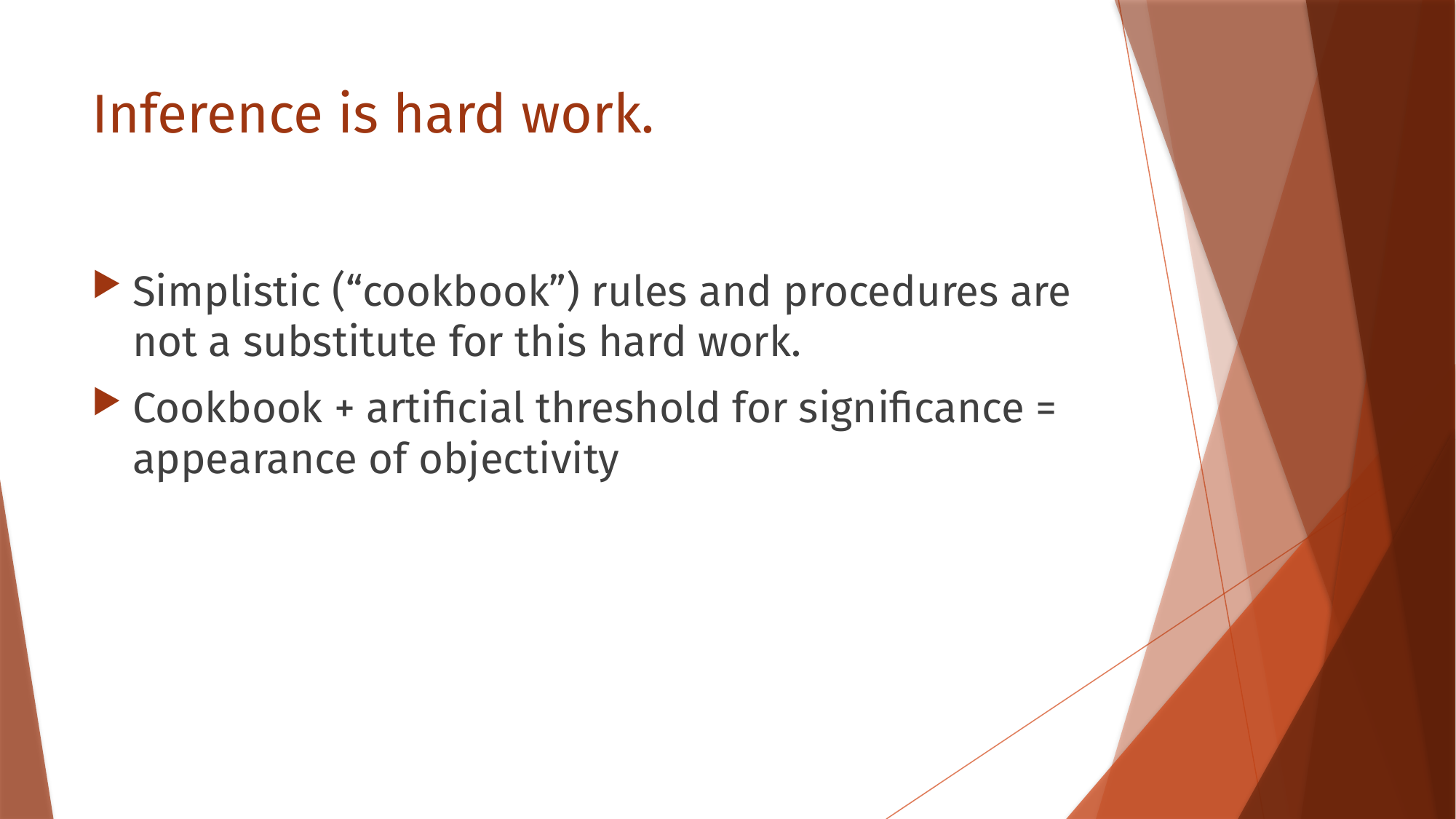

# Inference is hard work.
Simplistic (“cookbook”) rules and procedures are not a substitute for this hard work.
Cookbook + artificial threshold for significance = appearance of objectivity